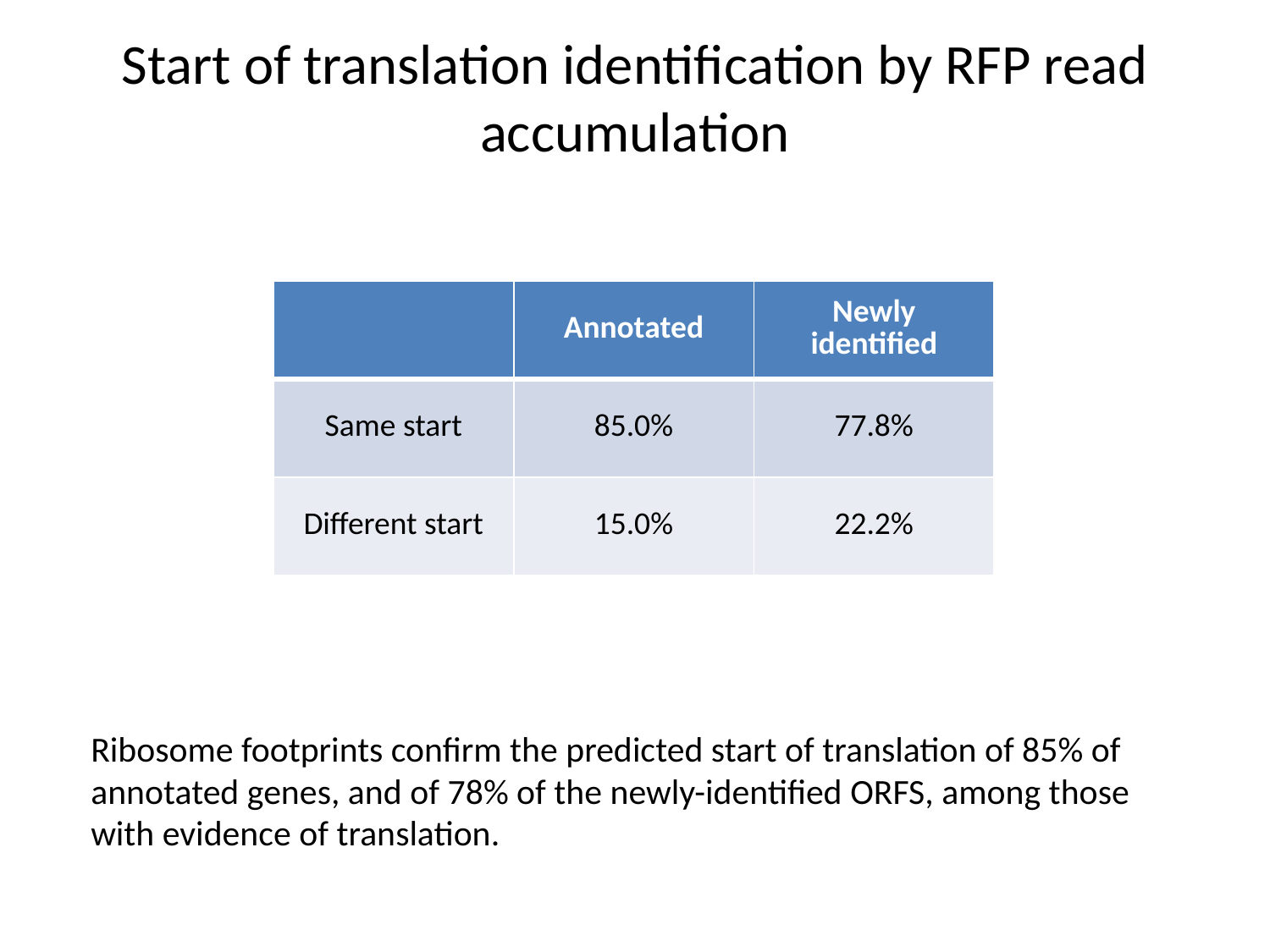

Start of translation identification by RFP read accumulation
|  | Annotated | Newly identified |
| --- | --- | --- |
| Same start | 85.0% | 77.8% |
| Different start | 15.0% | 22.2% |
Ribosome footprints confirm the predicted start of translation of 85% of annotated genes, and of 78% of the newly-identified ORFS, among those with evidence of translation.